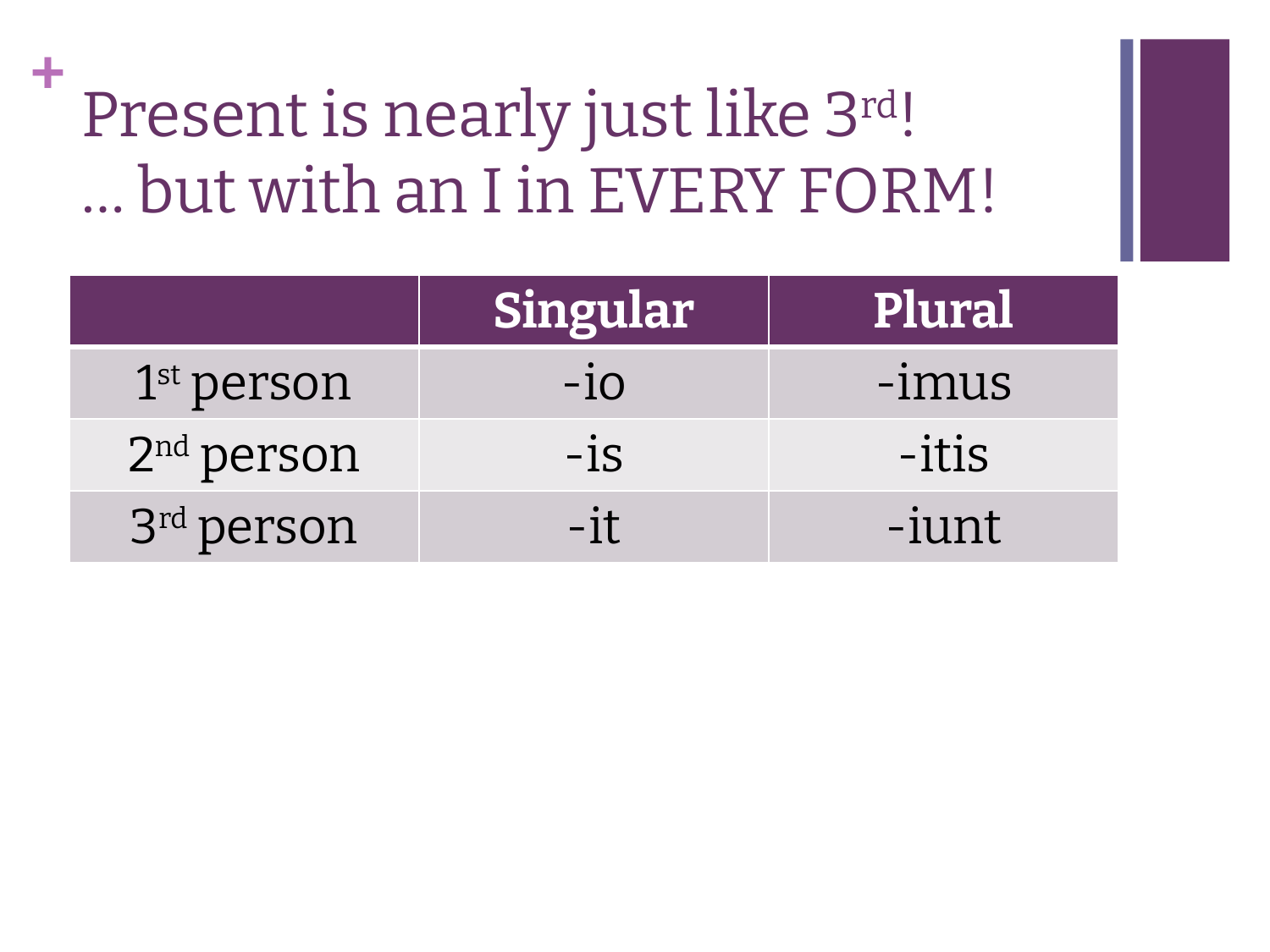

# Present is nearly just like 3rd! … but with an I in EVERY FORM!
|  | Singular | Plural |
| --- | --- | --- |
| 1st person | -io | -imus |
| 2nd person | -is | -itis |
| 3rd person | -it | -iunt |